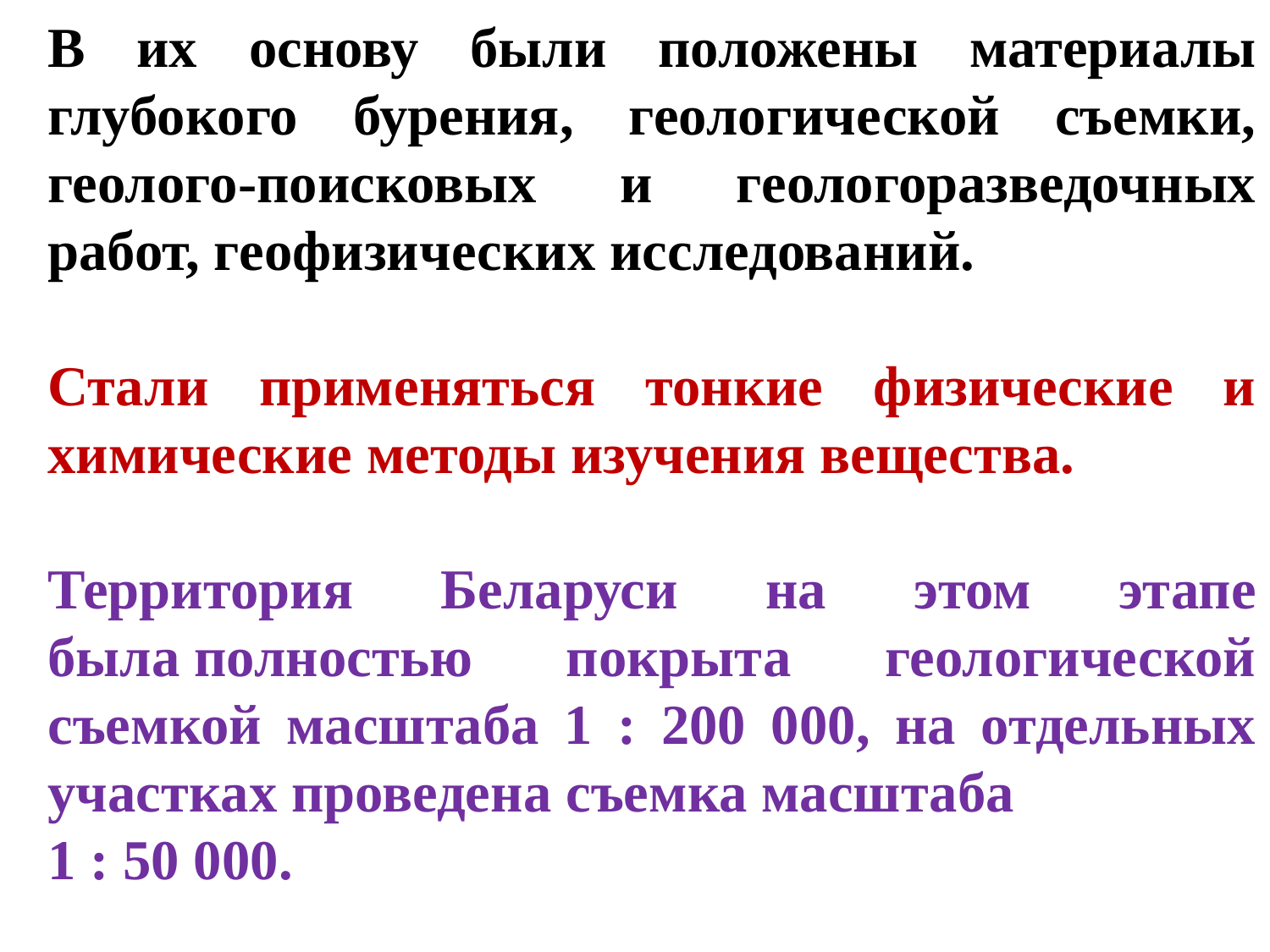

В их основу были положены материалы глубокого бурения, геологической съемки, геолого-поисковых и геологоразведочных работ, геофизических исследований.

Стали применяться тонкие физические и химические методы изучения вещества.

Территория Беларуси на этом этапе была полностью покрыта геологической съемкой масштаба 1 : 200 000, на отдельных участках проведена съемка масштаба
1 : 50 000.